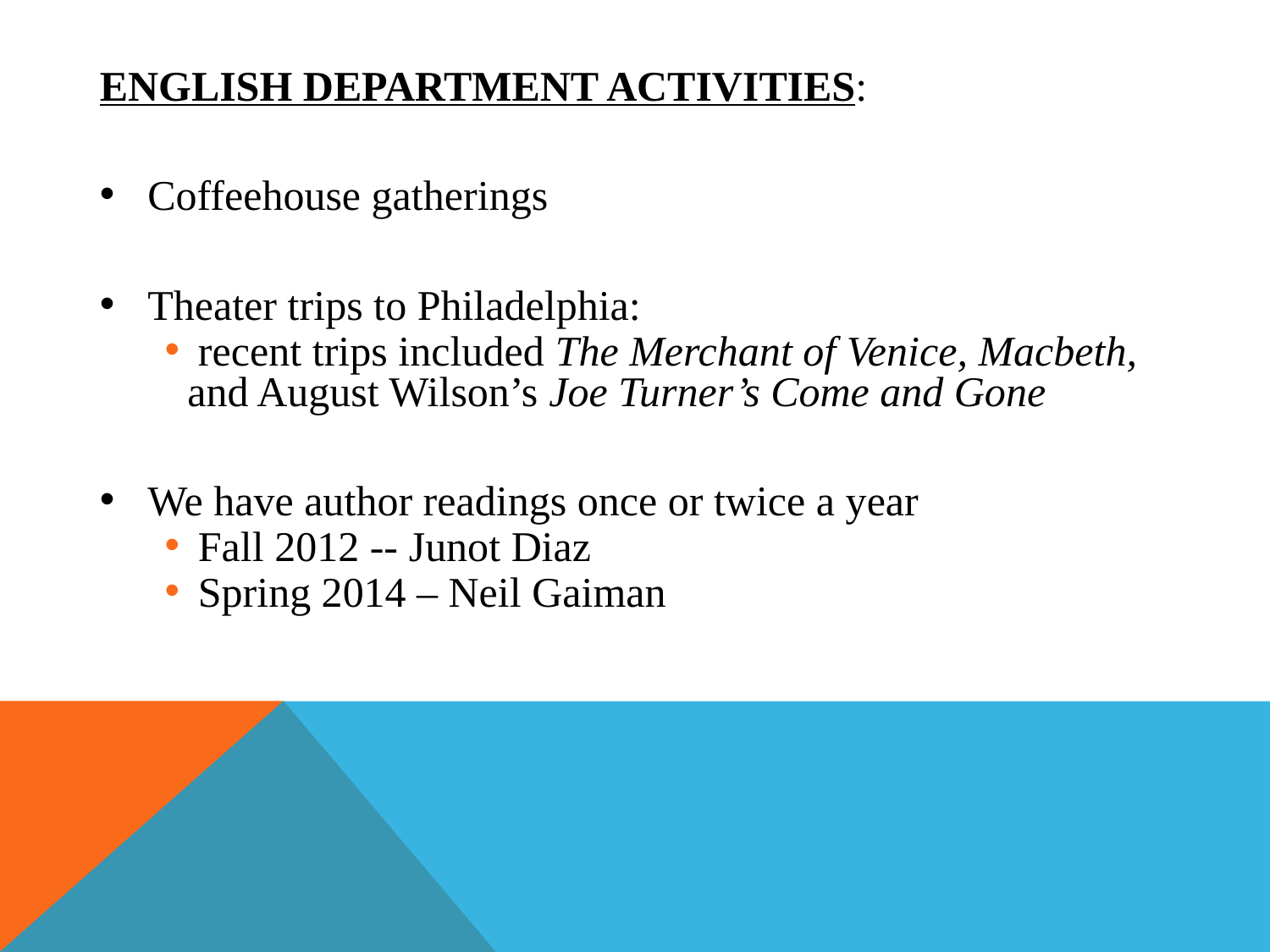

ENGLISH DEPARTMENT ACTIVITIES:

Coffeehouse gatherings

Theater trips to Philadelphia:
 recent trips included The Merchant of Venice, Macbeth, and August Wilson’s Joe Turner’s Come and Gone

We have author readings once or twice a year
 Fall 2012 -- Junot Diaz
 Spring 2014 – Neil Gaiman
#